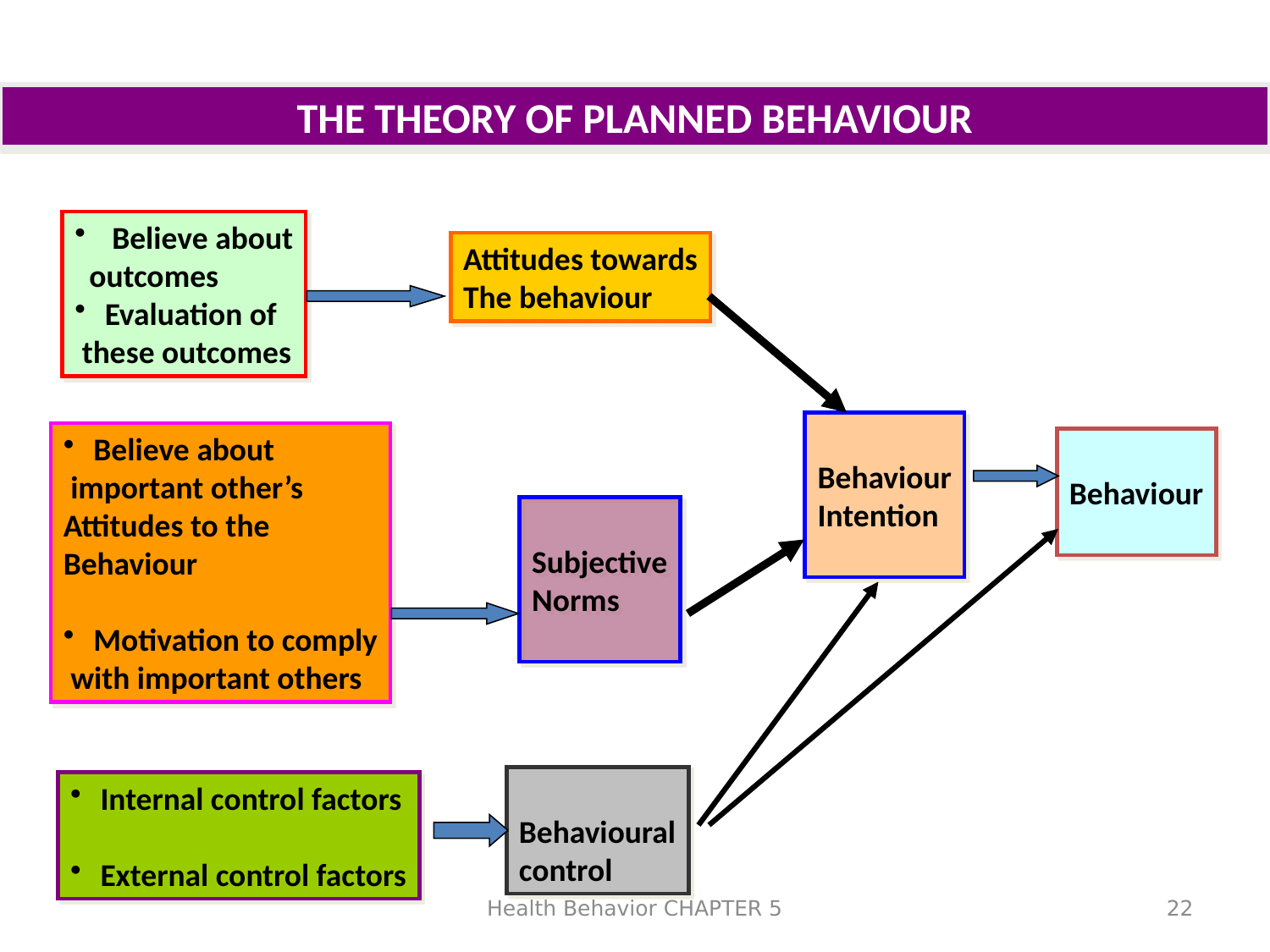

THE THEORY OF PLANNED BEHAVIOUR
 Believe about
  outcomes
Evaluation of
 these outcomes
Attitudes towards
The behaviour

Behaviour
Intention

Believe about
 important other’s
Attitudes to the
Behaviour

Motivation to comply
 with important others

Behaviour

Subjective
Norms

Behavioural
control
Internal control factors

External control factors

Health Behavior CHAPTER 5
22